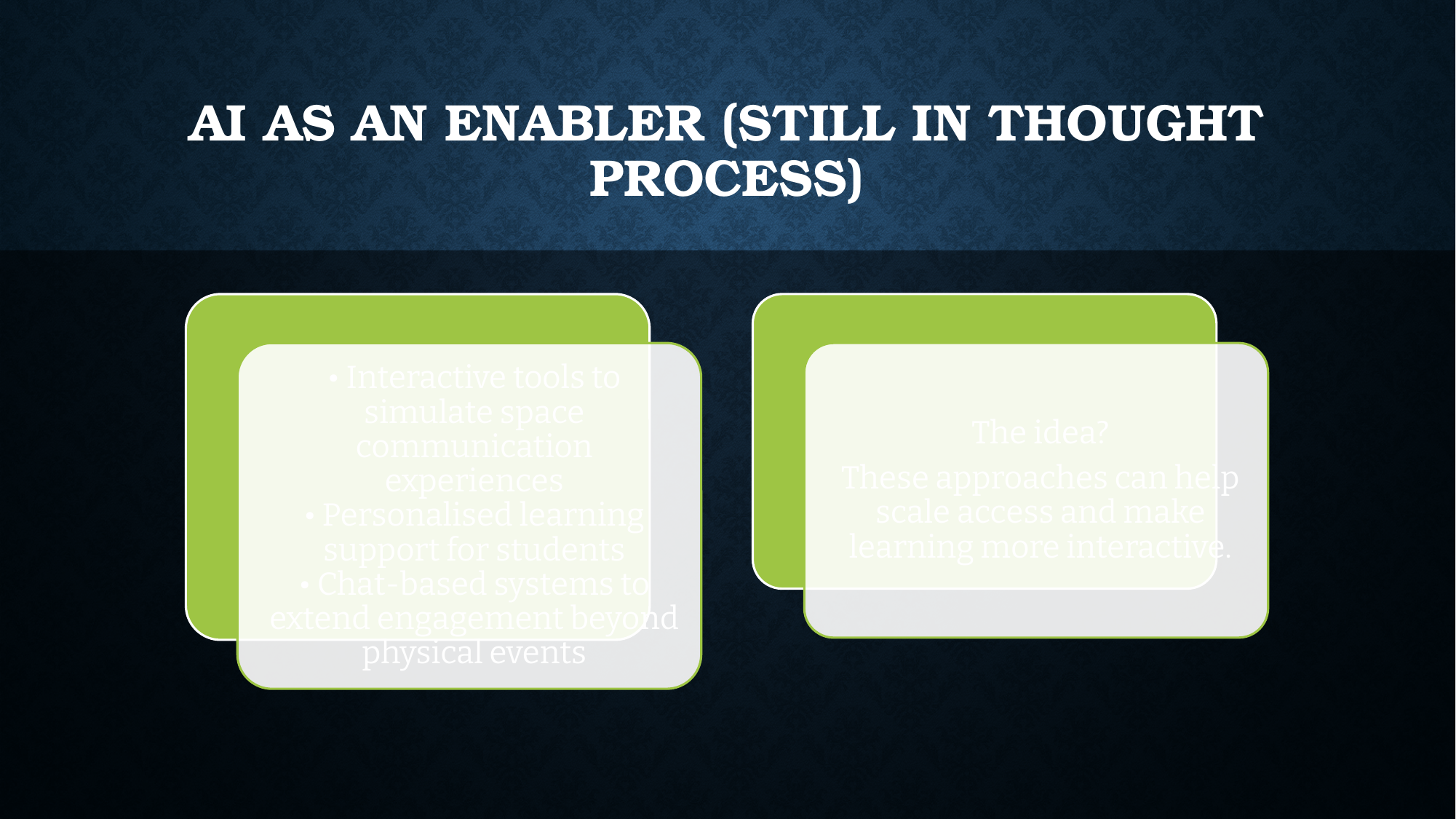

# AI AS AN ENABLER (STILL IN THOUGHT PROCESS)

• Interactive tools to simulate space communication experiences
• Personalised learning support for students
• Chat-based systems to extend engagement beyond physical events
The idea?
These approaches can help scale access and make learning more interactive.